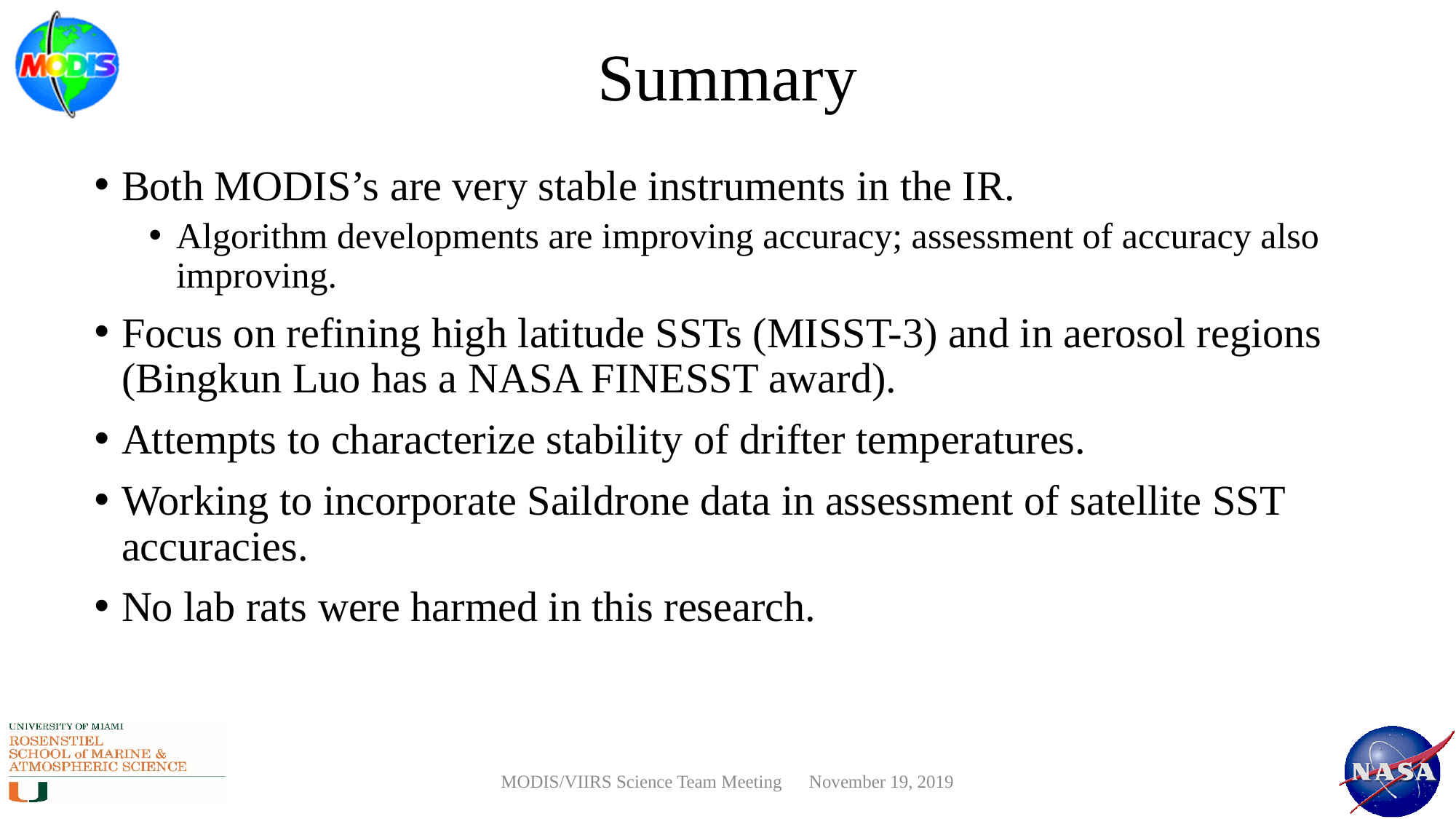

# Summary
Both MODIS’s are very stable instruments in the IR.
Algorithm developments are improving accuracy; assessment of accuracy also improving.
Focus on refining high latitude SSTs (MISST-3) and in aerosol regions (Bingkun Luo has a NASA FINESST award).
Attempts to characterize stability of drifter temperatures.
Working to incorporate Saildrone data in assessment of satellite SST  accuracies.
No lab rats were harmed in this research.

MODIS/VIIRS Science Team Meeting      November 19, 2019